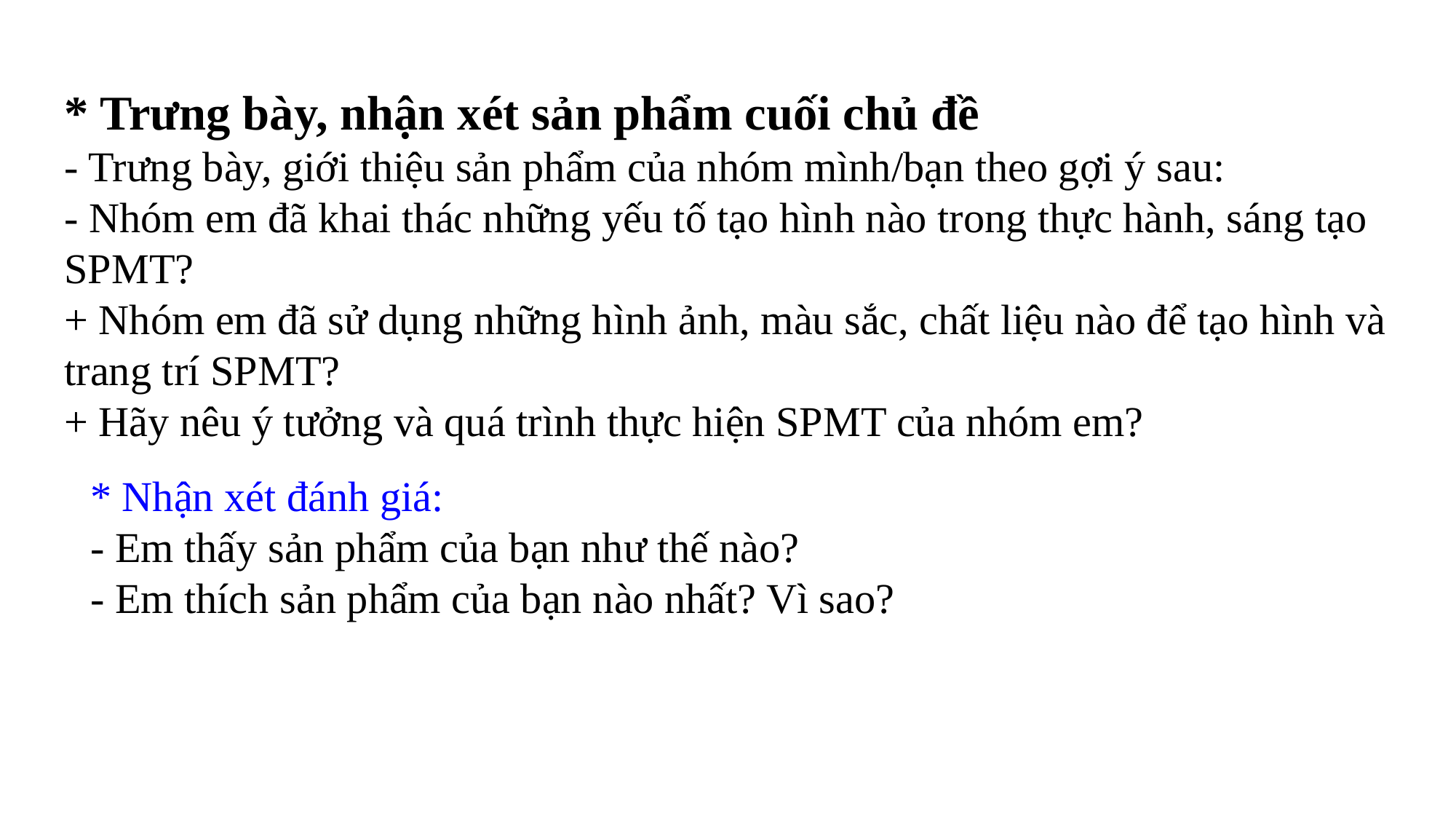

* Trưng bày, nhận xét sản phẩm cuối chủ đề
- Trưng bày, giới thiệu sản phẩm của nhóm mình/bạn theo gợi ý sau:
- Nhóm em đã khai thác những yếu tố tạo hình nào trong thực hành, sáng tạo SPMT?
+ Nhóm em đã sử dụng những hình ảnh, màu sắc, chất liệu nào để tạo hình và trang trí SPMT?
+ Hãy nêu ý tưởng và quá trình thực hiện SPMT của nhóm em?

* Nhận xét đánh giá:
- Em thấy sản phẩm của bạn như thế nào?
- Em thích sản phẩm của bạn nào nhất? Vì sao?